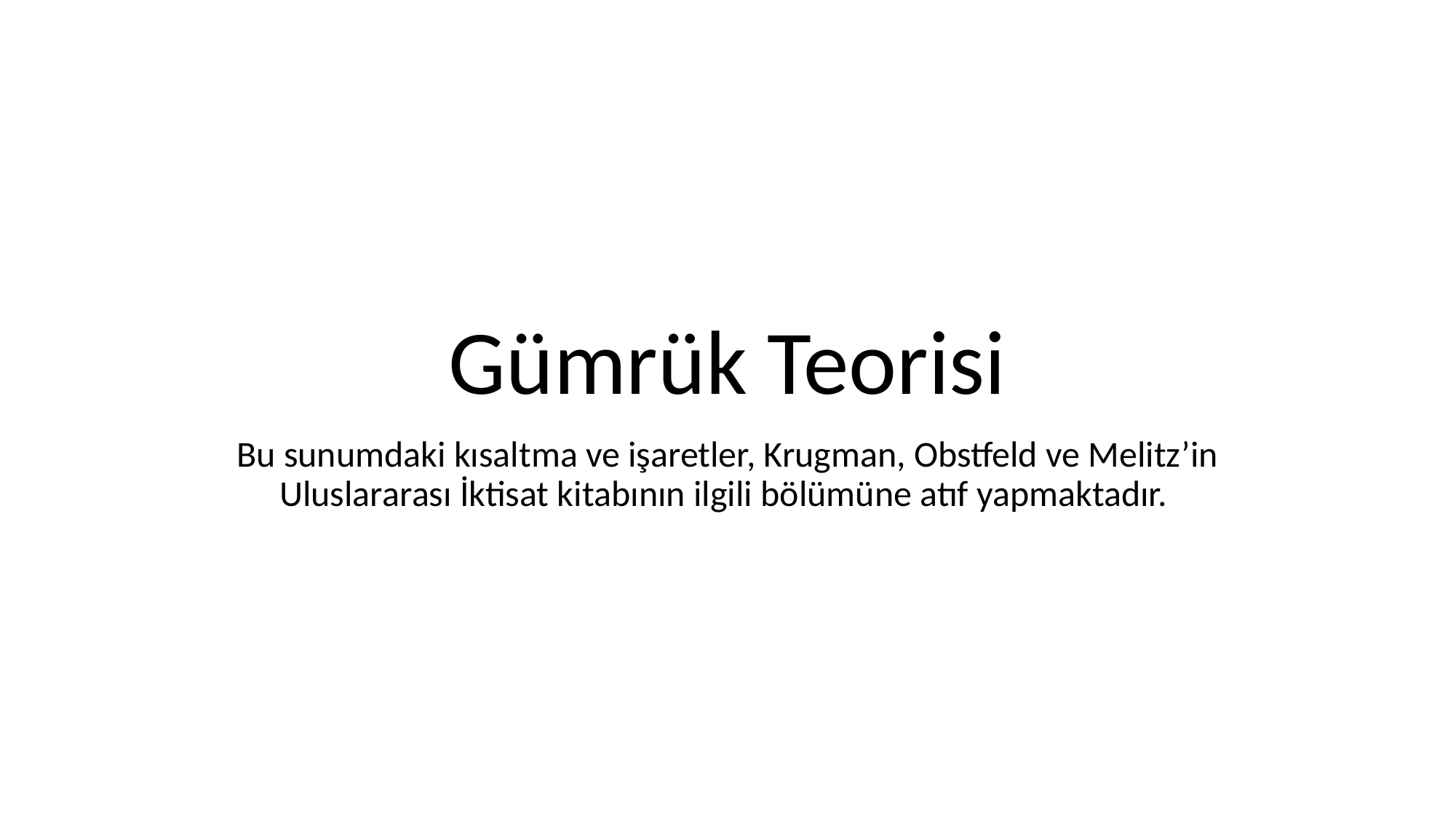

# Gümrük Teorisi
Bu sunumdaki kısaltma ve işaretler, Krugman, Obstfeld ve Melitz’in Uluslararası İktisat kitabının ilgili bölümüne atıf yapmaktadır.